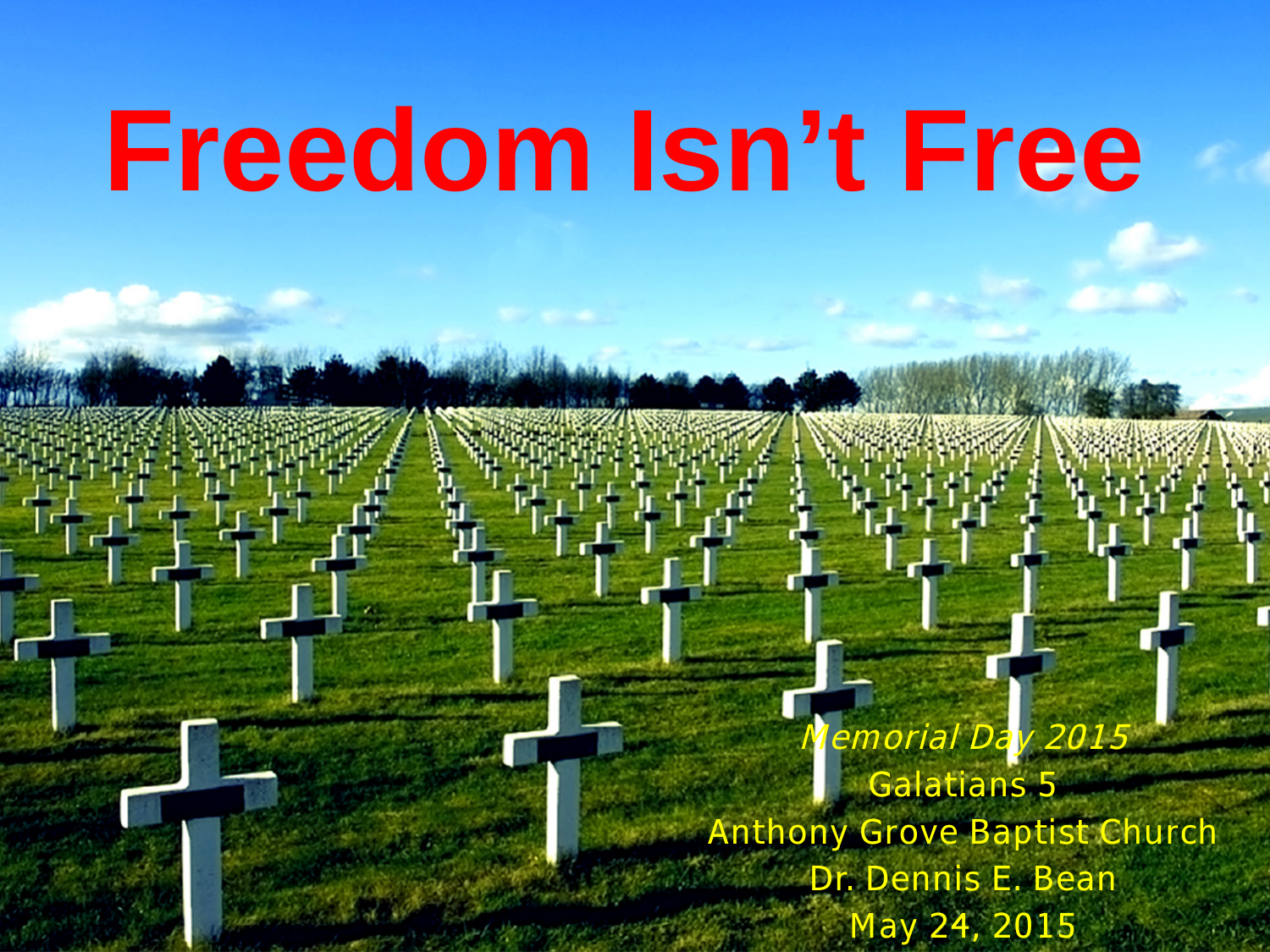

# Freedom Isn’t Free
Memorial Day 2015
Galatians 5
Anthony Grove Baptist Church
Dr. Dennis E. Bean
May 24, 2015